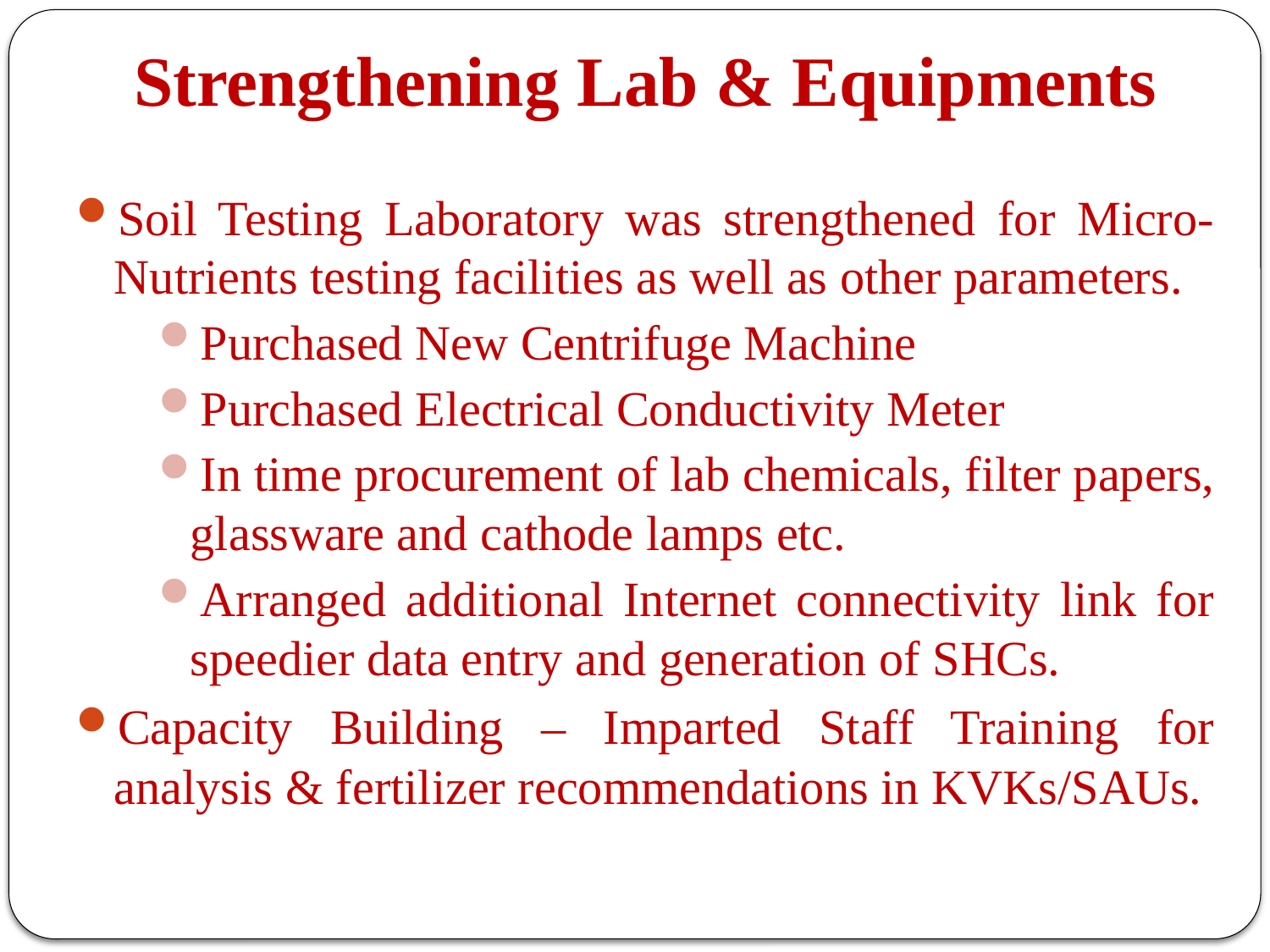

# Strengthening Lab & Equipments
Soil Testing Laboratory was strengthened for Micro-Nutrients testing facilities as well as other parameters.
Purchased New Centrifuge Machine
Purchased Electrical Conductivity Meter
In time procurement of lab chemicals, filter papers, glassware and cathode lamps etc.
Arranged additional Internet connectivity link for speedier data entry and generation of SHCs.
Capacity Building – Imparted Staff Training for analysis & fertilizer recommendations in KVKs/SAUs.